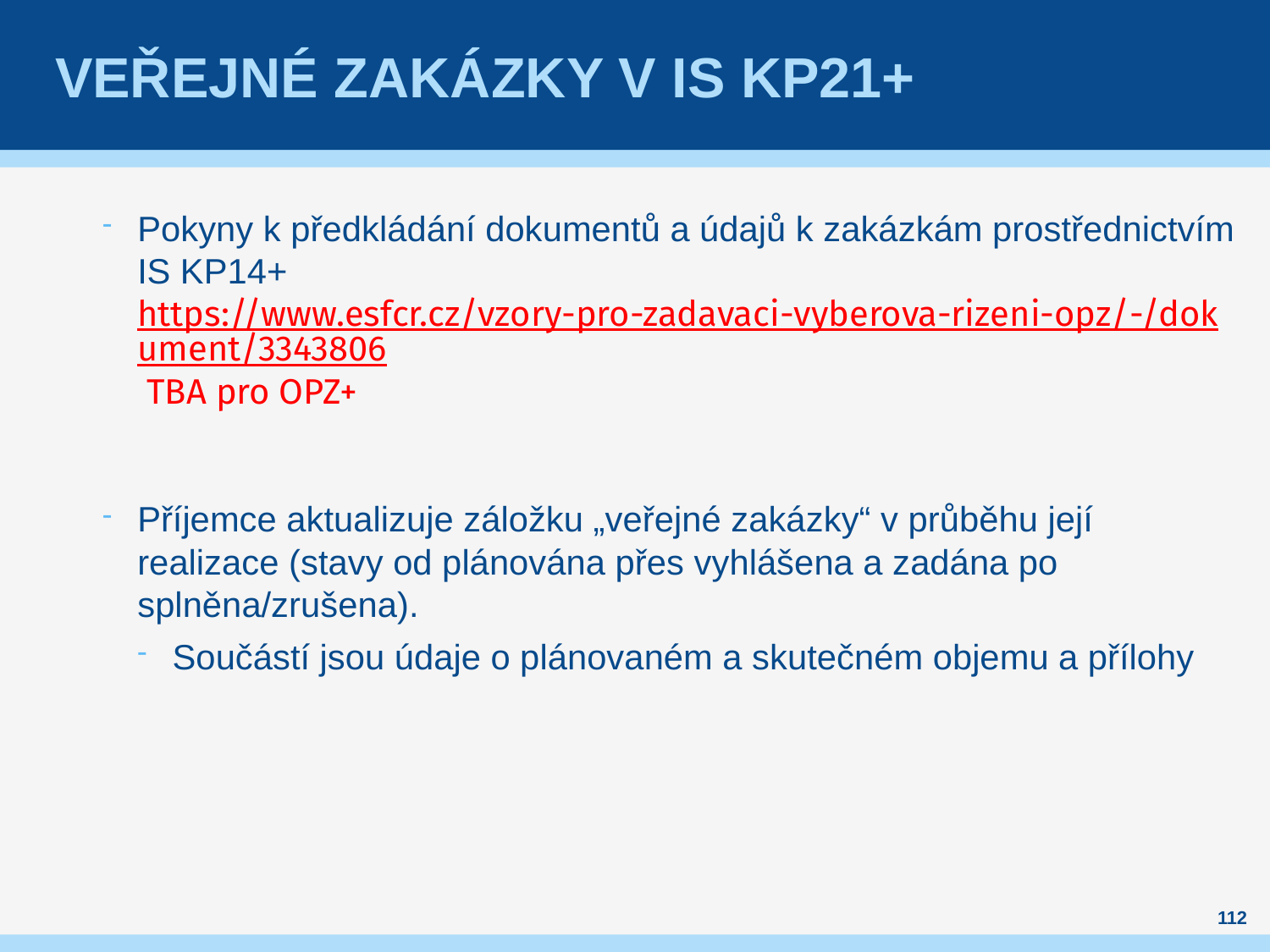

# Veřejné zakázky v is kp21+
Pokyny k předkládání dokumentů a údajů k zakázkám prostřednictvím IS KP14+ https://www.esfcr.cz/vzory-pro-zadavaci-vyberova-rizeni-opz/-/dokument/3343806 TBA pro OPZ+

Příjemce aktualizuje záložku „veřejné zakázky“ v průběhu její realizace (stavy od plánována přes vyhlášena a zadána po splněna/zrušena).
Součástí jsou údaje o plánovaném a skutečném objemu a přílohy
112